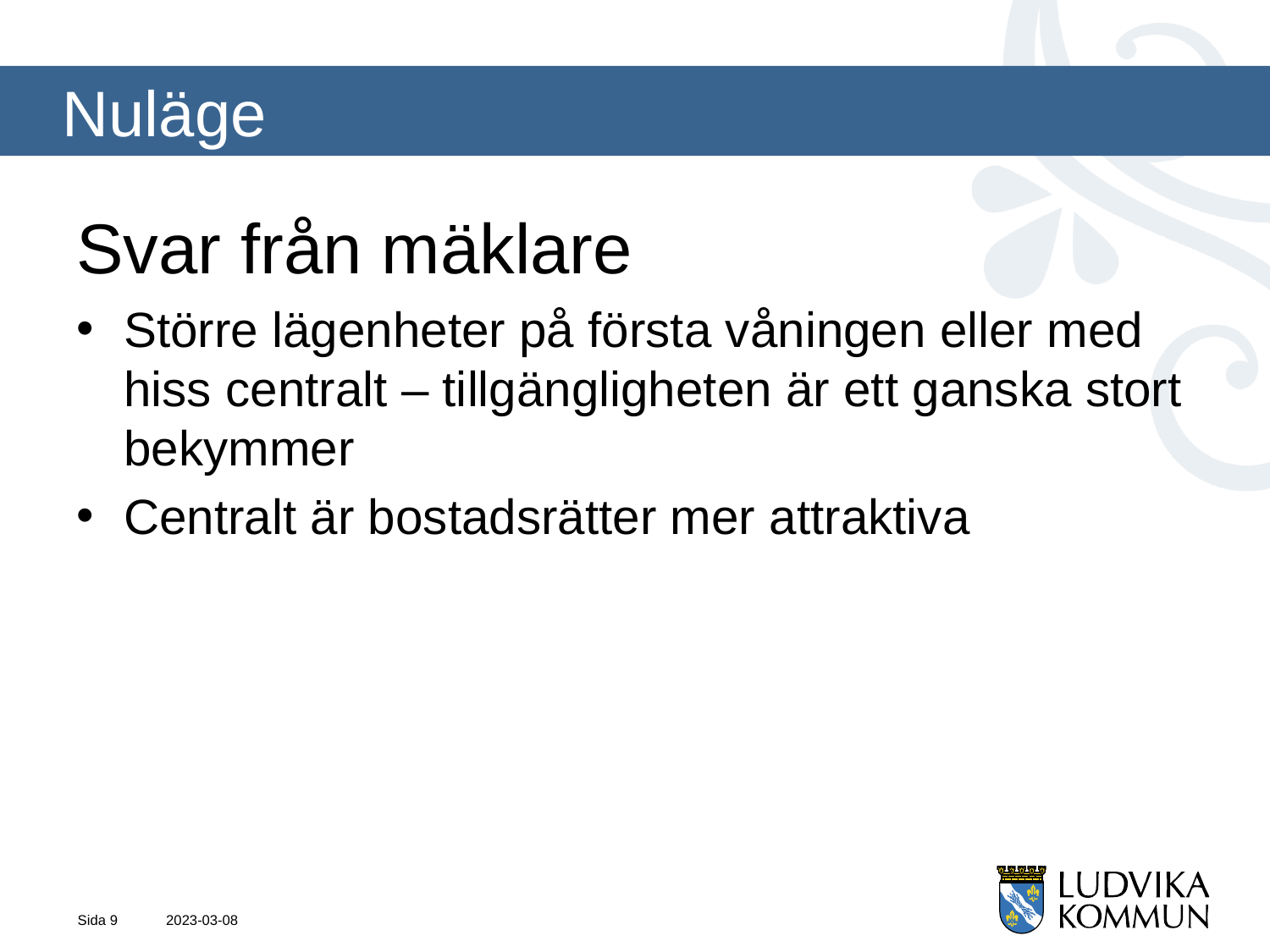

# Nuläge
Svar från mäklare
Större lägenheter på första våningen eller med hiss centralt – tillgängligheten är ett ganska stort bekymmer
Centralt är bostadsrätter mer attraktiva

Sida 9
2023-03-08